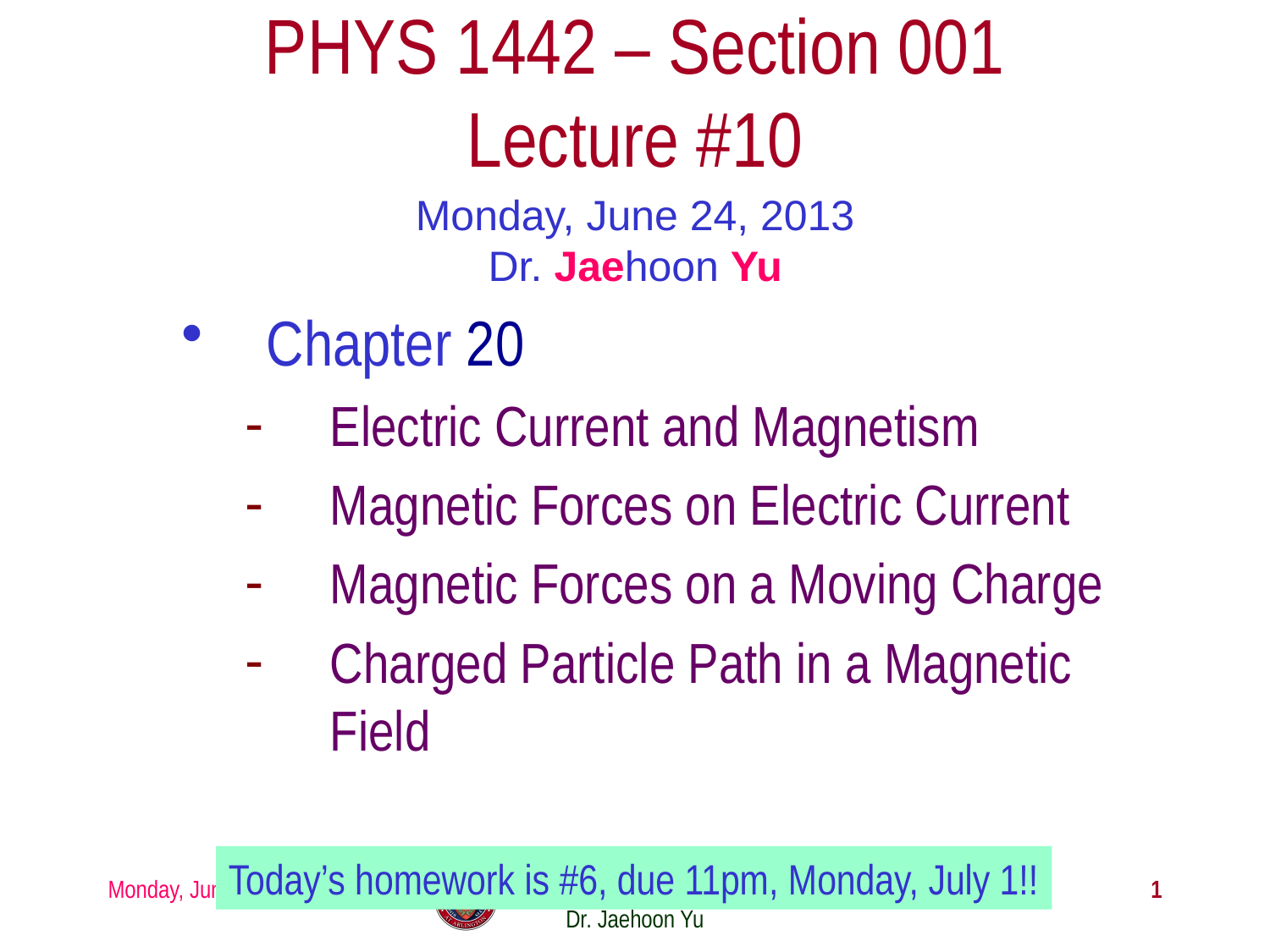

# PHYS 1442 – Section 001 Lecture #10
Monday, June 24, 2013
Dr. Jaehoon Yu
Chapter 20
Electric Current and Magnetism
Magnetic Forces on Electric Current
Magnetic Forces on a Moving Charge
Charged Particle Path in a Magnetic Field

Today’s homework is #6, due 11pm, Monday, July 1!!
Monday, June 24, 2013
PHYS 1442-001, Summer 2013               Dr. Jaehoon Yu
1